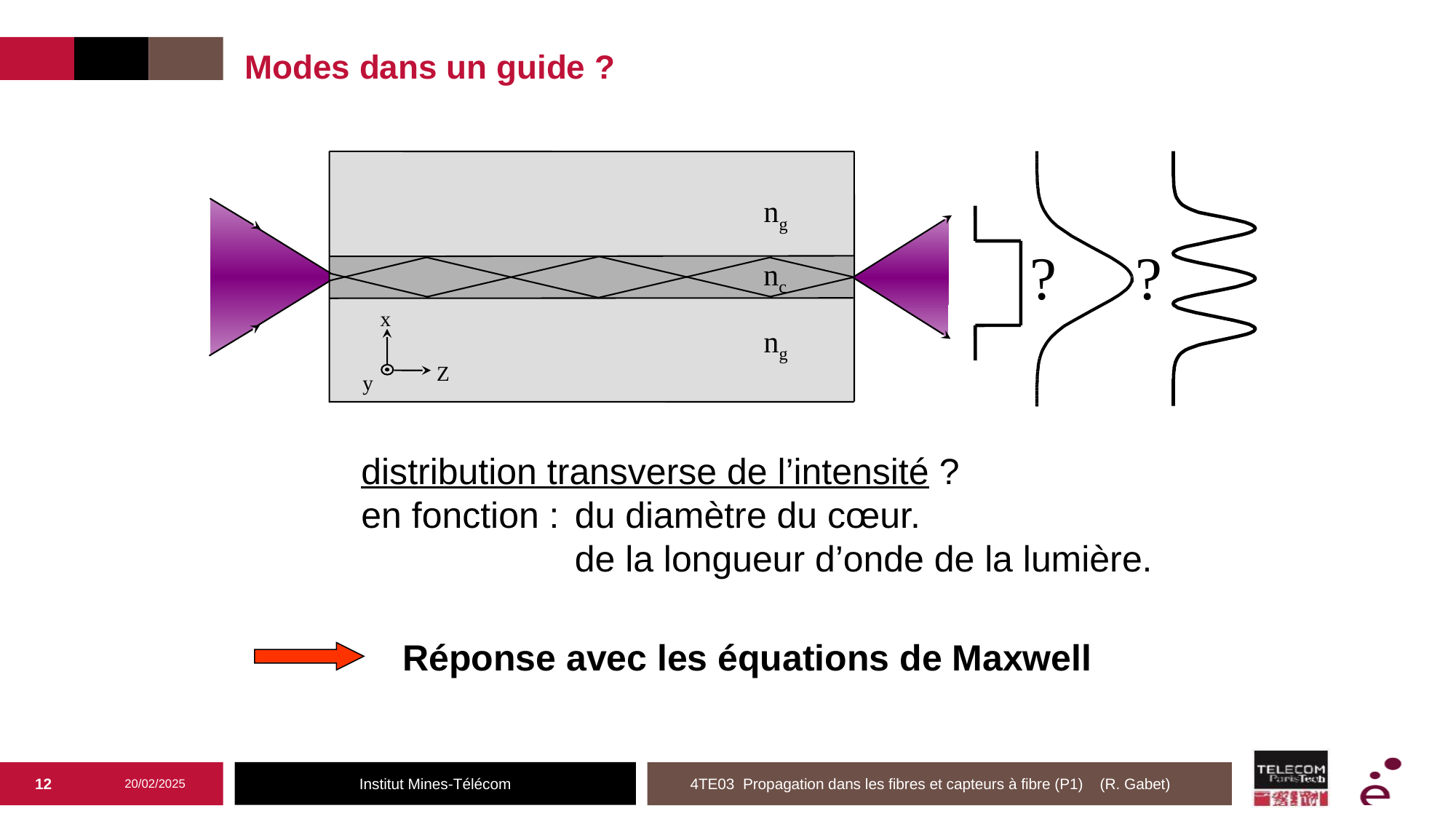

# Modes dans un guide ?

ng

?
?

nc

x

Z
y
ng

distribution transverse de l’intensité ?
en fonction :	du diamètre du cœur.
	de la longueur d’onde de la lumière.
Réponse avec les équations de Maxwell

12
20/02/2025
4TE03  Propagation dans les fibres et capteurs à fibre (P1)    (R. Gabet)